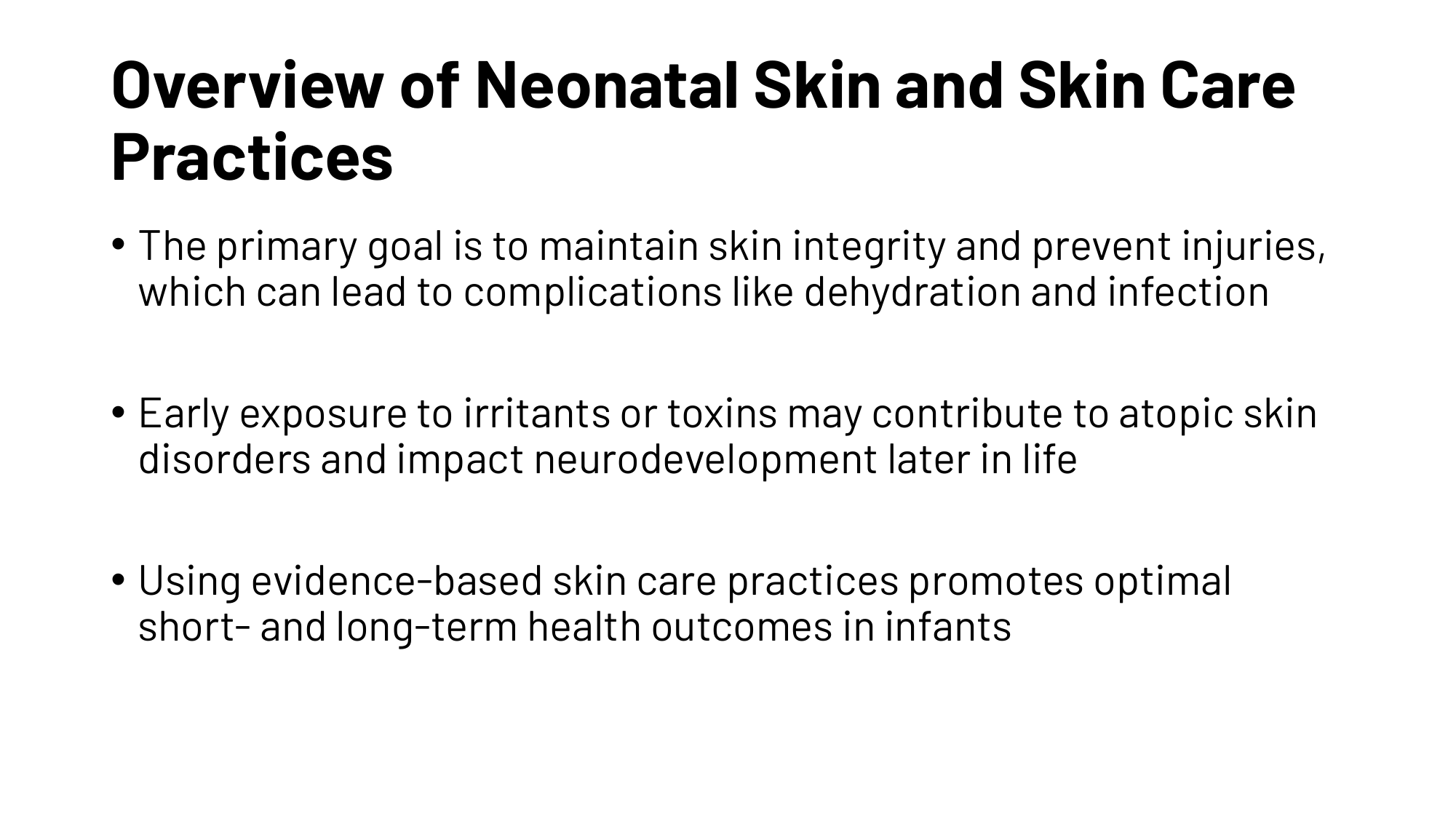

# Overview of Neonatal Skin and Skin Care Practices
The primary goal is to maintain skin integrity and prevent injuries, which can lead to complications like dehydration and infection

Early exposure to irritants or toxins may contribute to atopic skin disorders and impact neurodevelopment later in life

Using evidence-based skin care practices promotes optimal short- and long-term health outcomes in infants